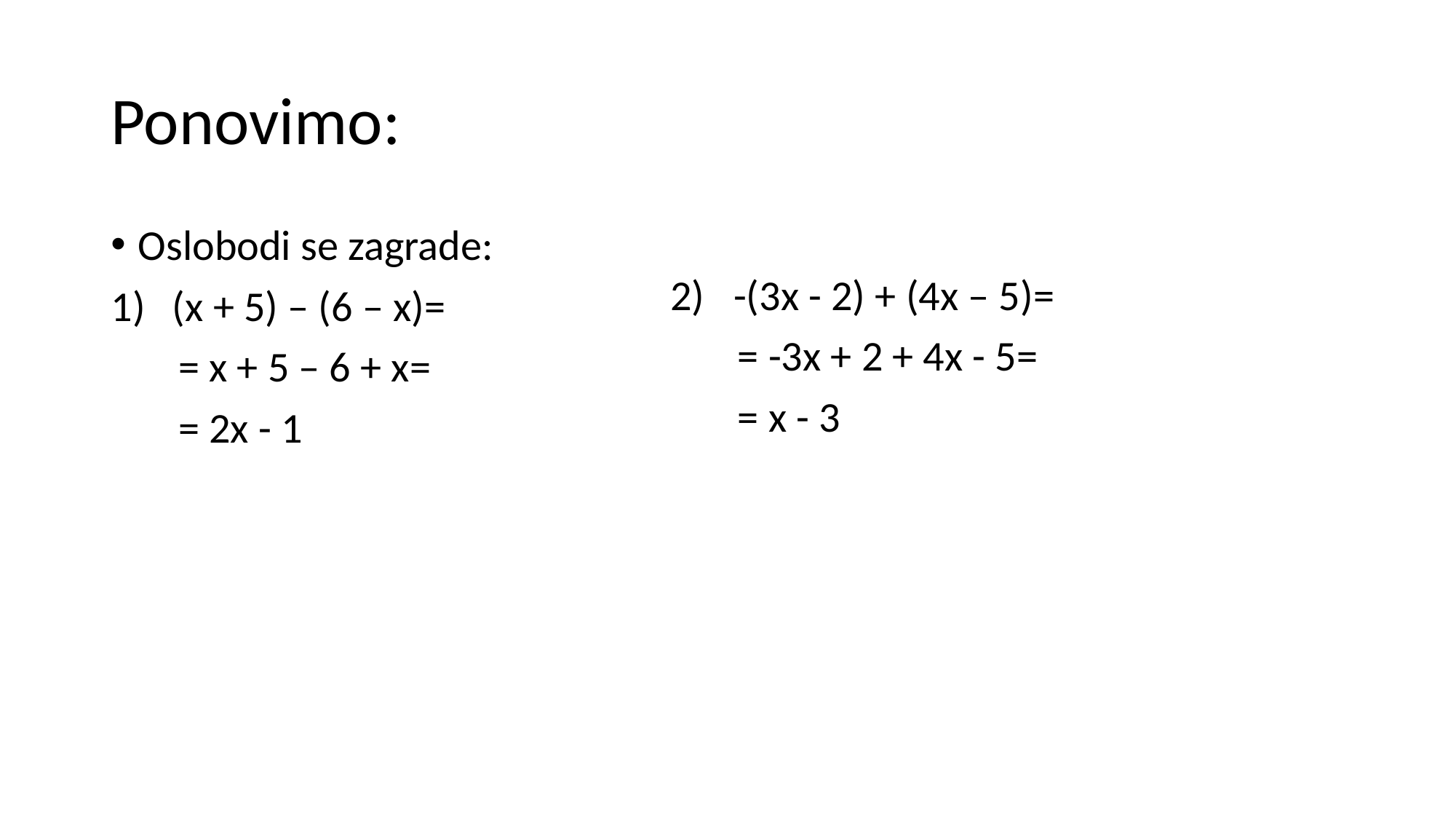

# Ponovimo:
Oslobodi se zagrade:
(x + 5) – (6 – x)=
       = x + 5 – 6 + x=
       = 2x - 1
2)   -(3x - 2) + (4x – 5)=
       = -3x + 2 + 4x - 5=
       = x - 3